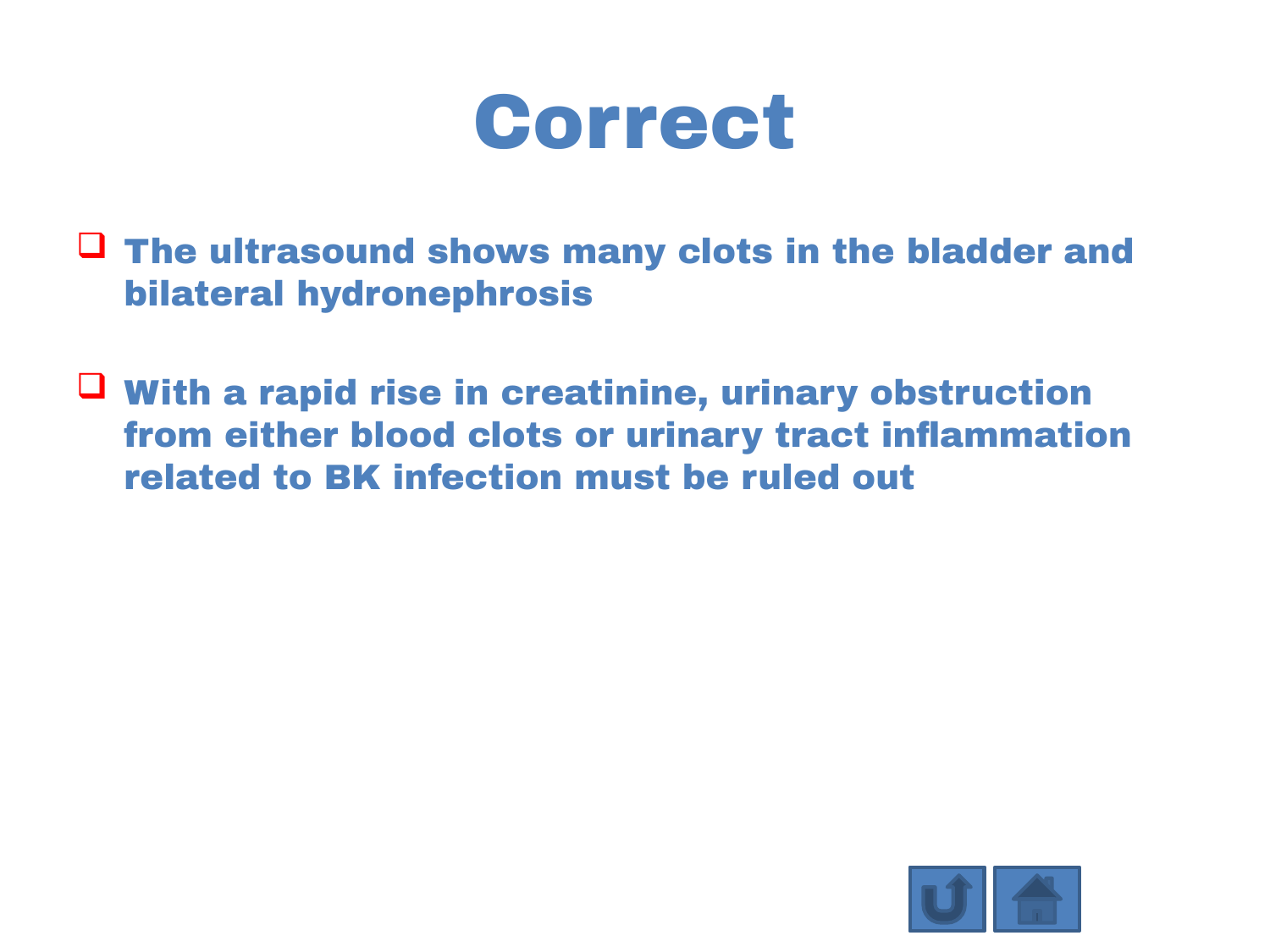

# Correct
The ultrasound shows many clots in the bladder and bilateral hydronephrosis

With a rapid rise in creatinine, urinary obstruction from either blood clots or urinary tract inflammation related to BK infection must be ruled out